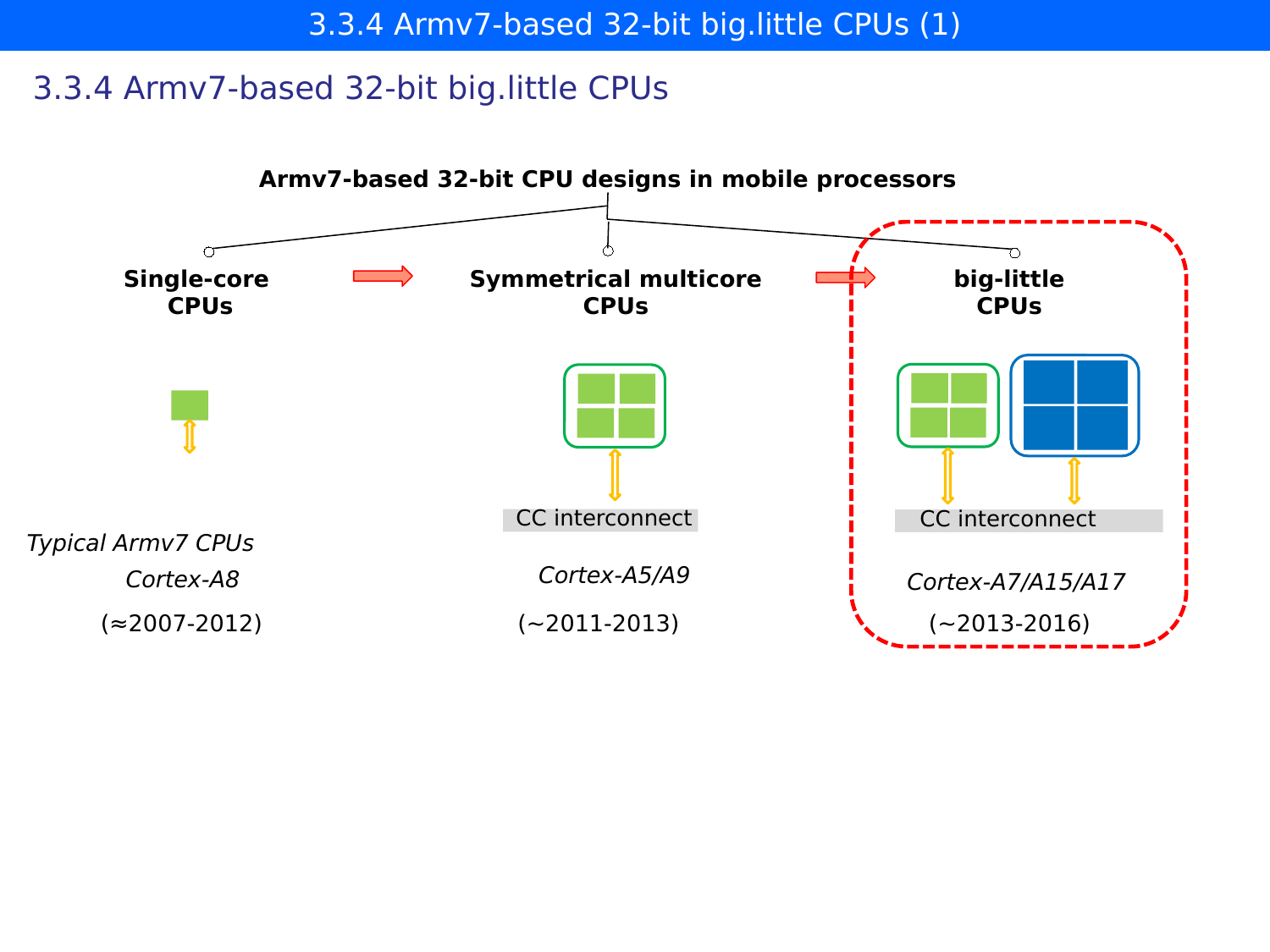

# 3.3.4 Armv7-based 32-bit big.little CPUs (1)
3.3.4 Armv7-based 32-bit big.little CPUs
Armv7-based 32-bit CPU designs in mobile processors

Single-core
 CPUs
Symmetrical multicore
CPUs
big-little
CPUs

CC interconnect
CC interconnect

Typical Armv7 CPUs
Cortex-A5/A9
Cortex-A8
Cortex-A7/A15/A17
(≈2007-2012)
(~2013-2016)
(~2011-2013)